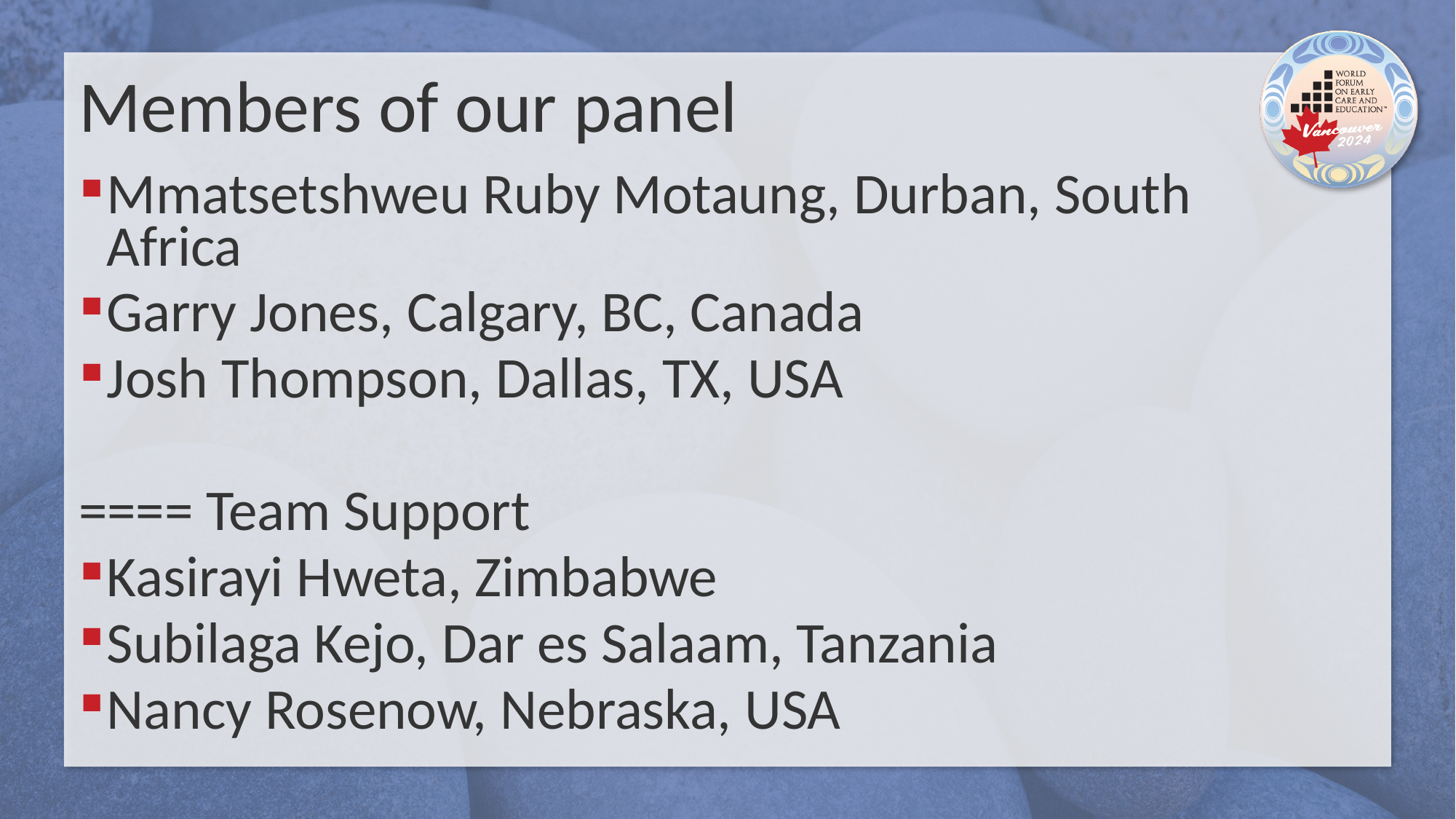

# Members of our panel
Mmatsetshweu Ruby Motaung, Durban, South Africa
Garry Jones, Calgary, BC, Canada
Josh Thompson, Dallas, TX, USA

==== Team Support
Kasirayi Hweta, Zimbabwe
Subilaga Kejo, Dar es Salaam, Tanzania
Nancy Rosenow, Nebraska, USA